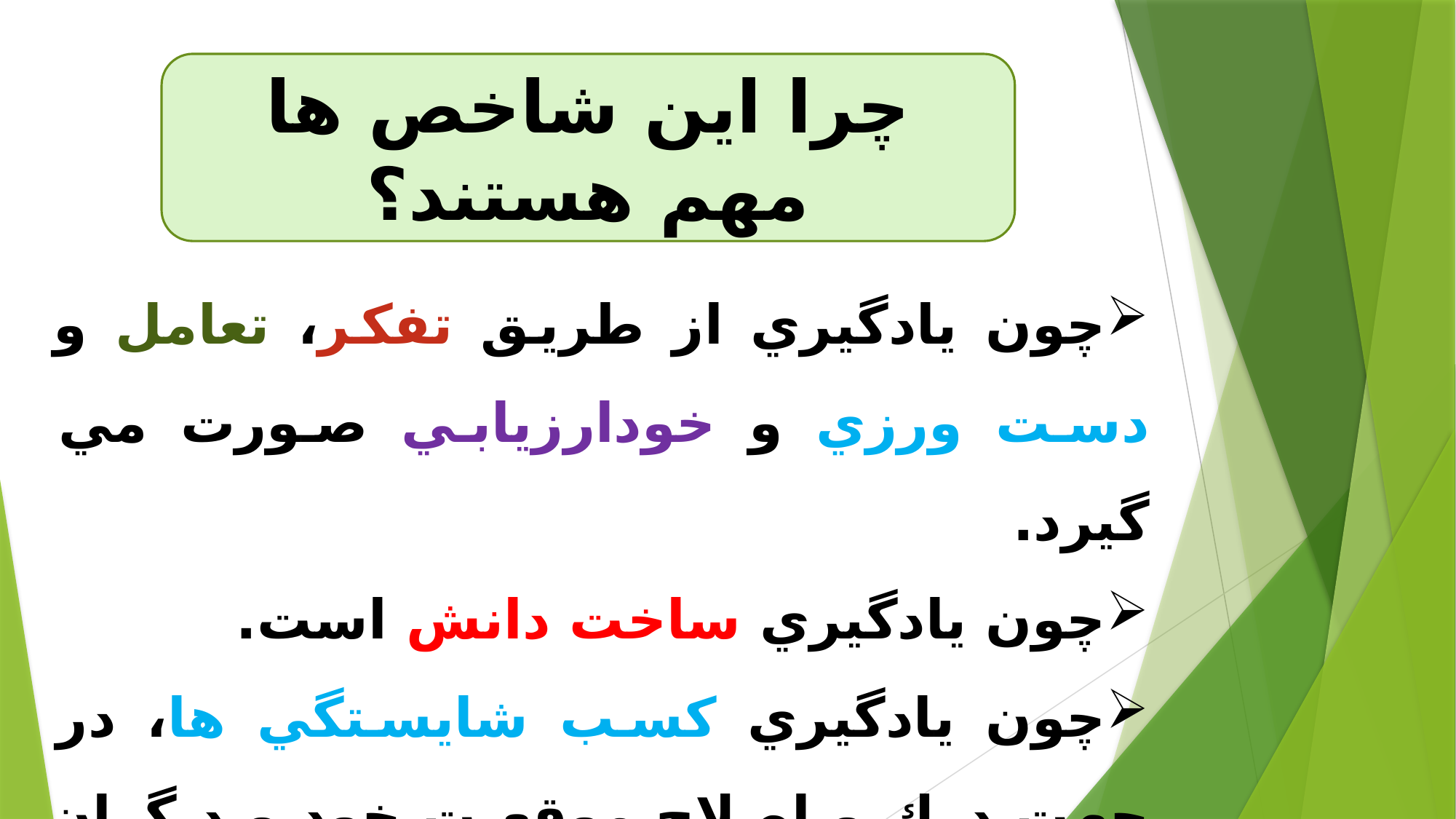

چرا اين شاخص ها مهم هستند؟
چون يادگيري از طريق تفكر، تعامل و دست ورزي و خودارزيابي صورت مي گيرد.
چون يادگيري ساخت دانش است.
چون يادگيري كسب شايستگي ها، در جهت درك و اصلاح موقعيت خود و ديگران و شكل گيري هويت است.